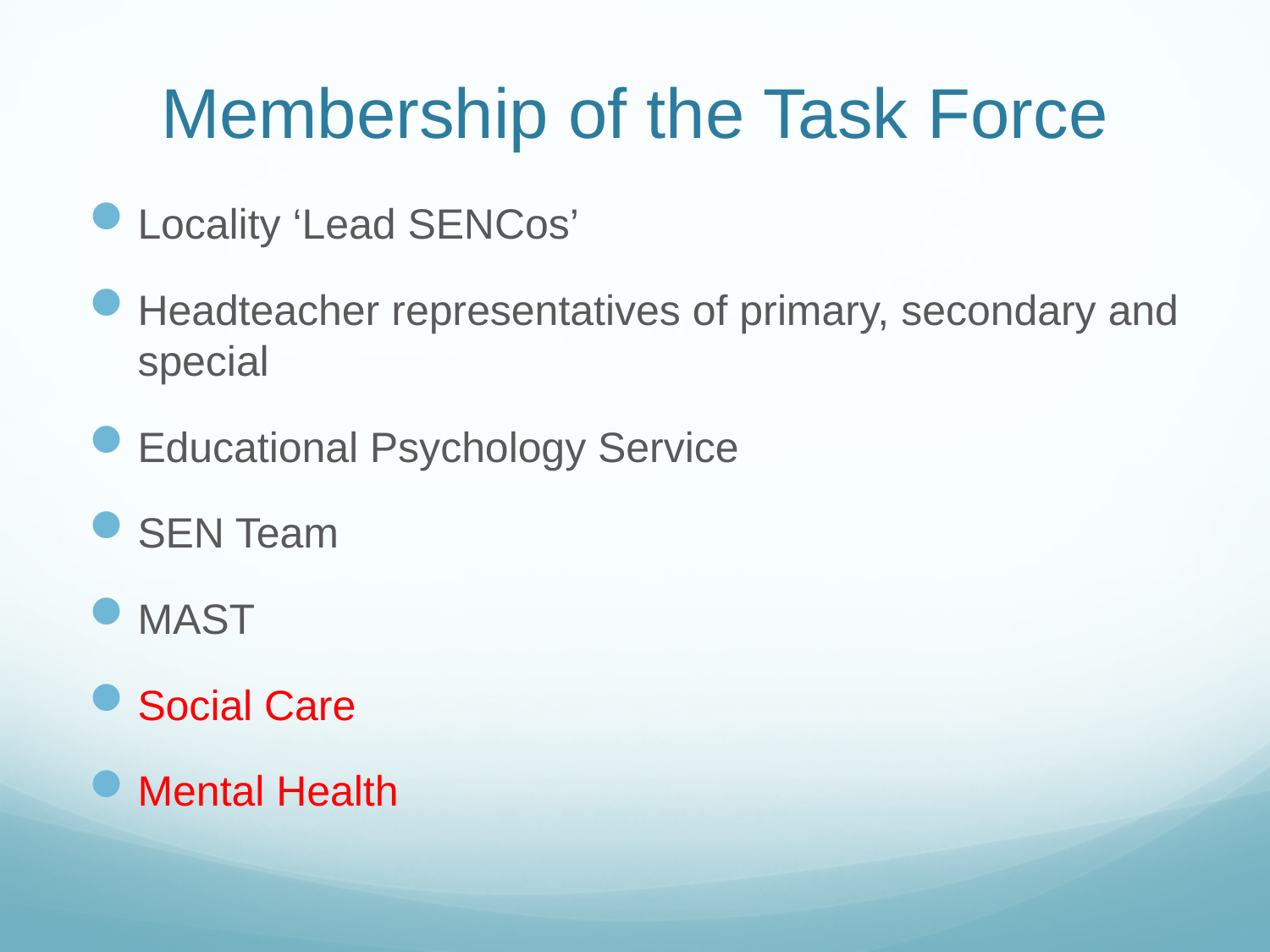

# Membership of the Task Force
Locality ‘Lead SENCos’
Headteacher representatives of primary, secondary and special
Educational Psychology Service
SEN Team
MAST
Social Care
Mental Health